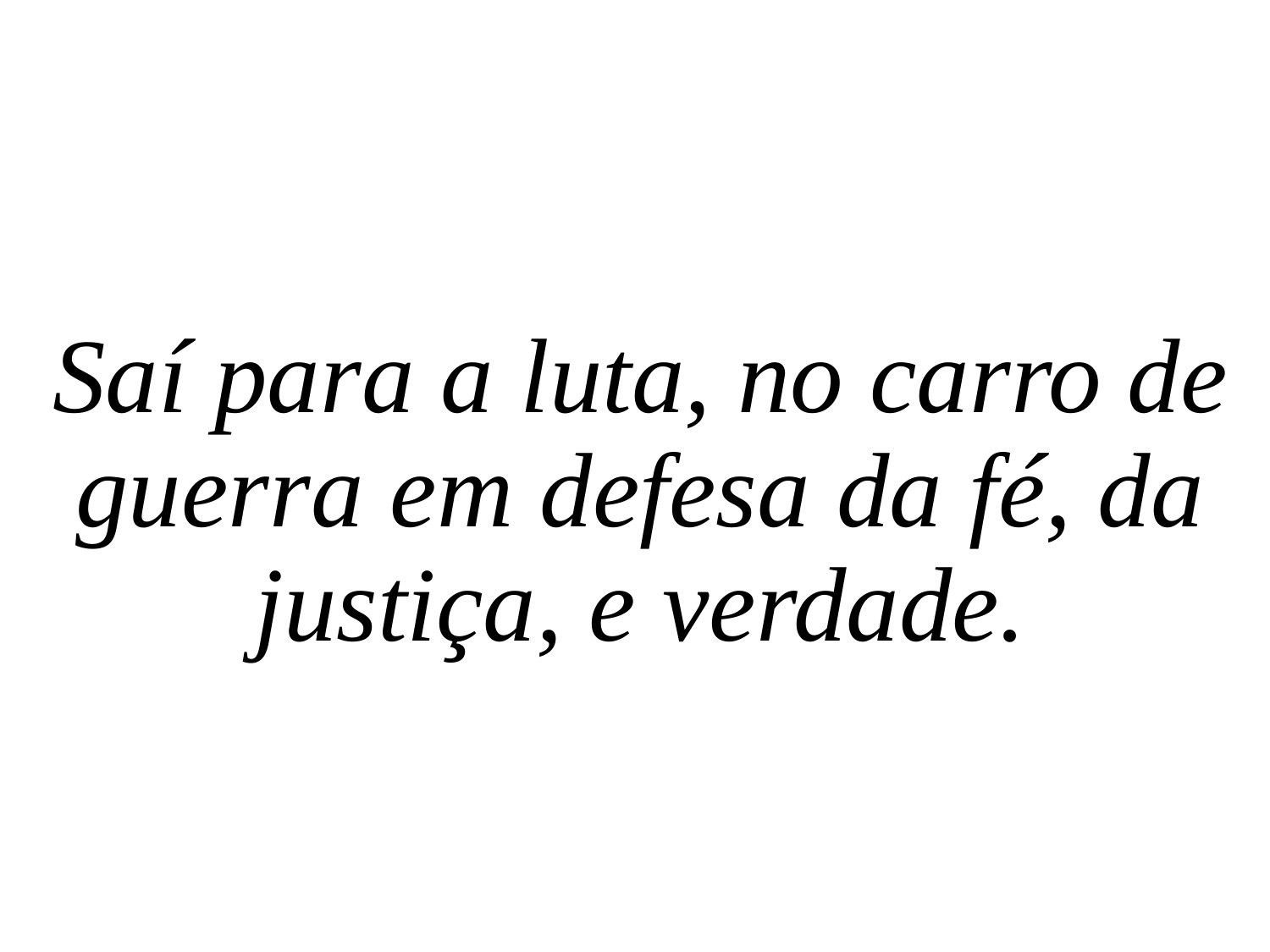

Saí para a luta, no carro de guerra em defesa da fé, da justiça, e verdade.